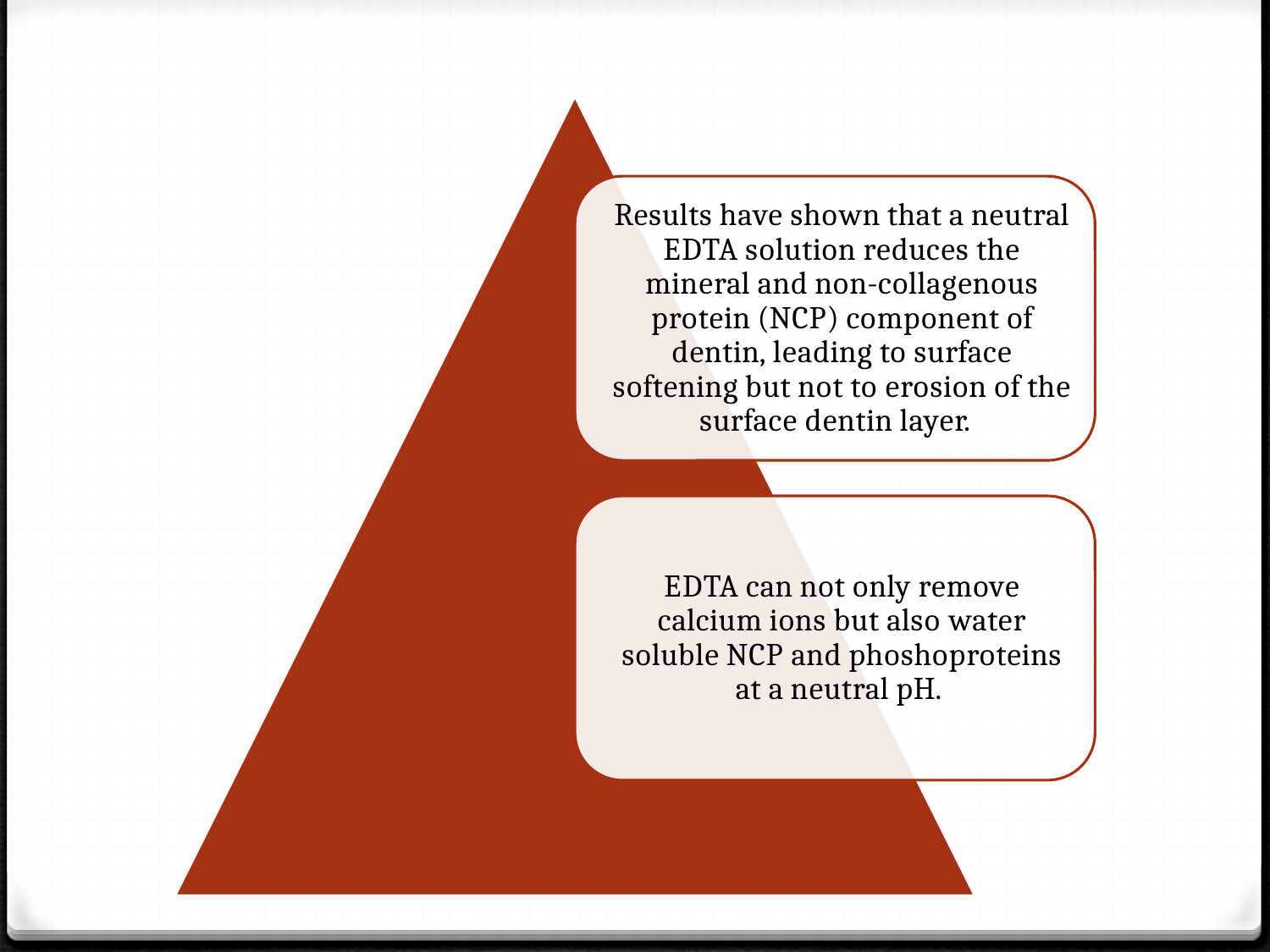

#
Results have shown that a neutral EDTA solution reduces the mineral and non-collagenous protein (NCP) component of dentin, leading to surface softening but not to erosion of the surface dentin layer.
EDTA can not only remove calcium ions but also water soluble NCP and phoshoproteins at a neutral pH.